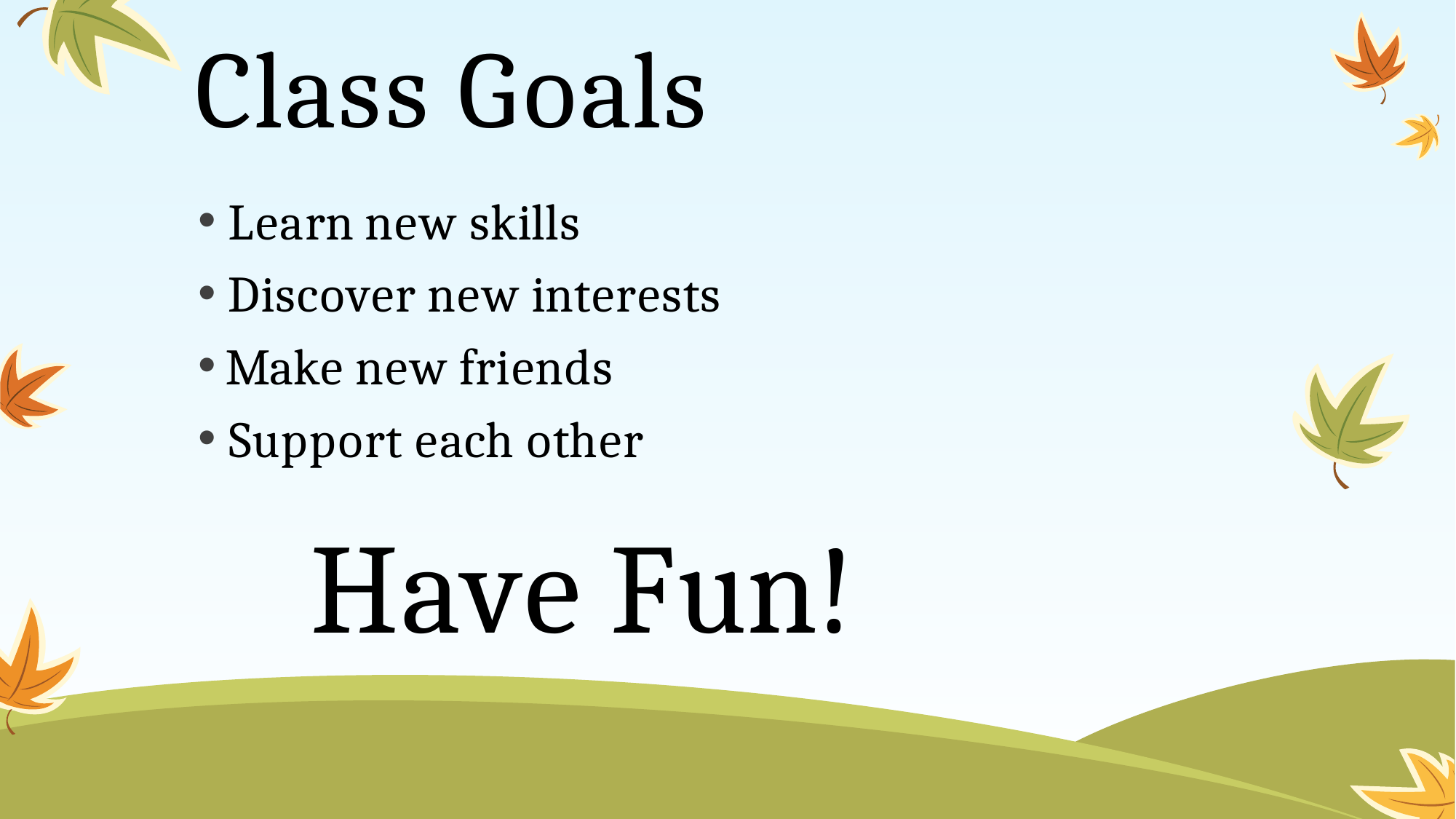

# Class Goals
Learn new skills
Discover new interests
Make new friends
Support each other

          Have Fun!